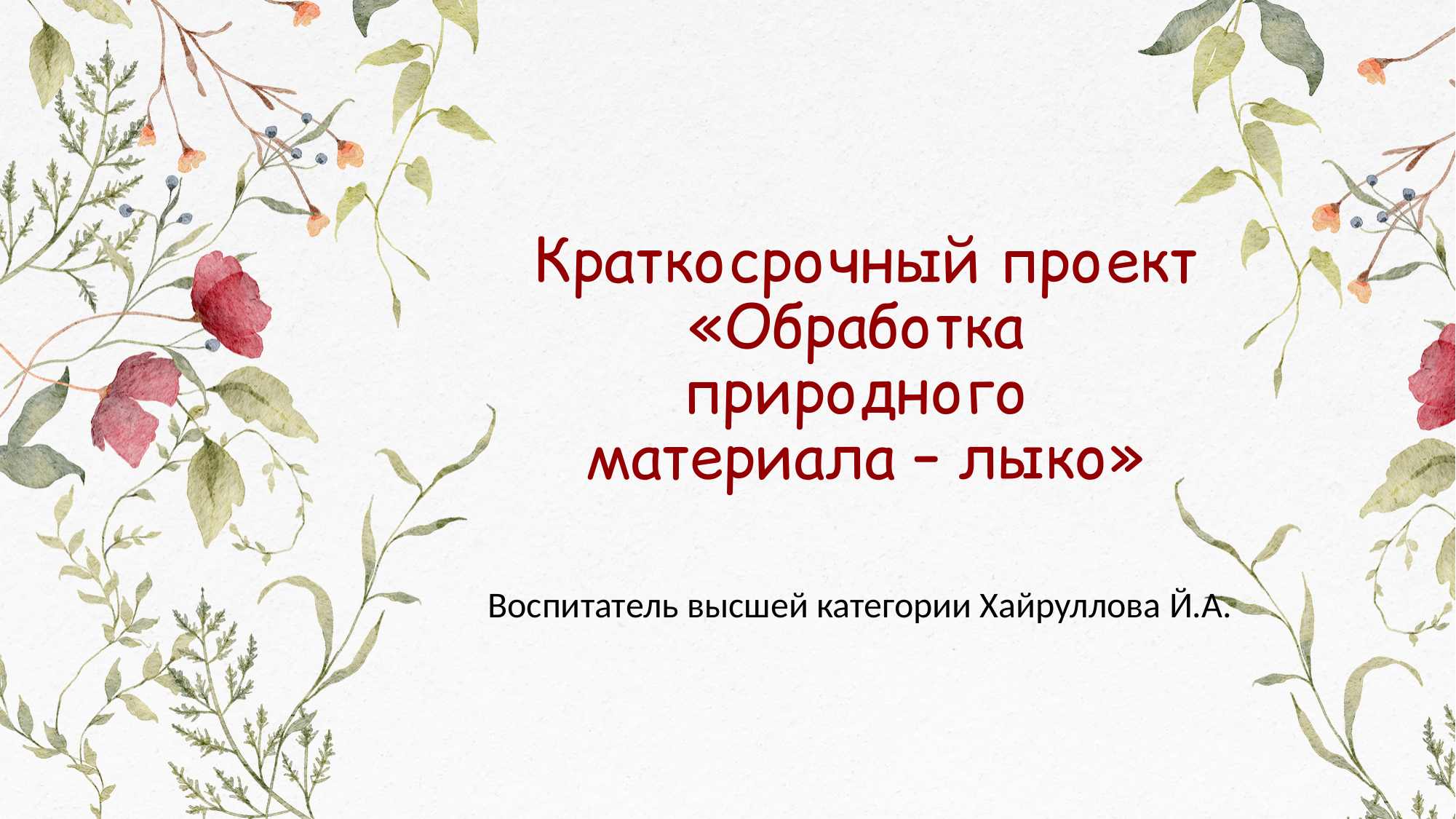

# Краткосрочный проект «Обработка природного материала – лыко»
Воспитатель высшей категории Хайруллова Й.А.